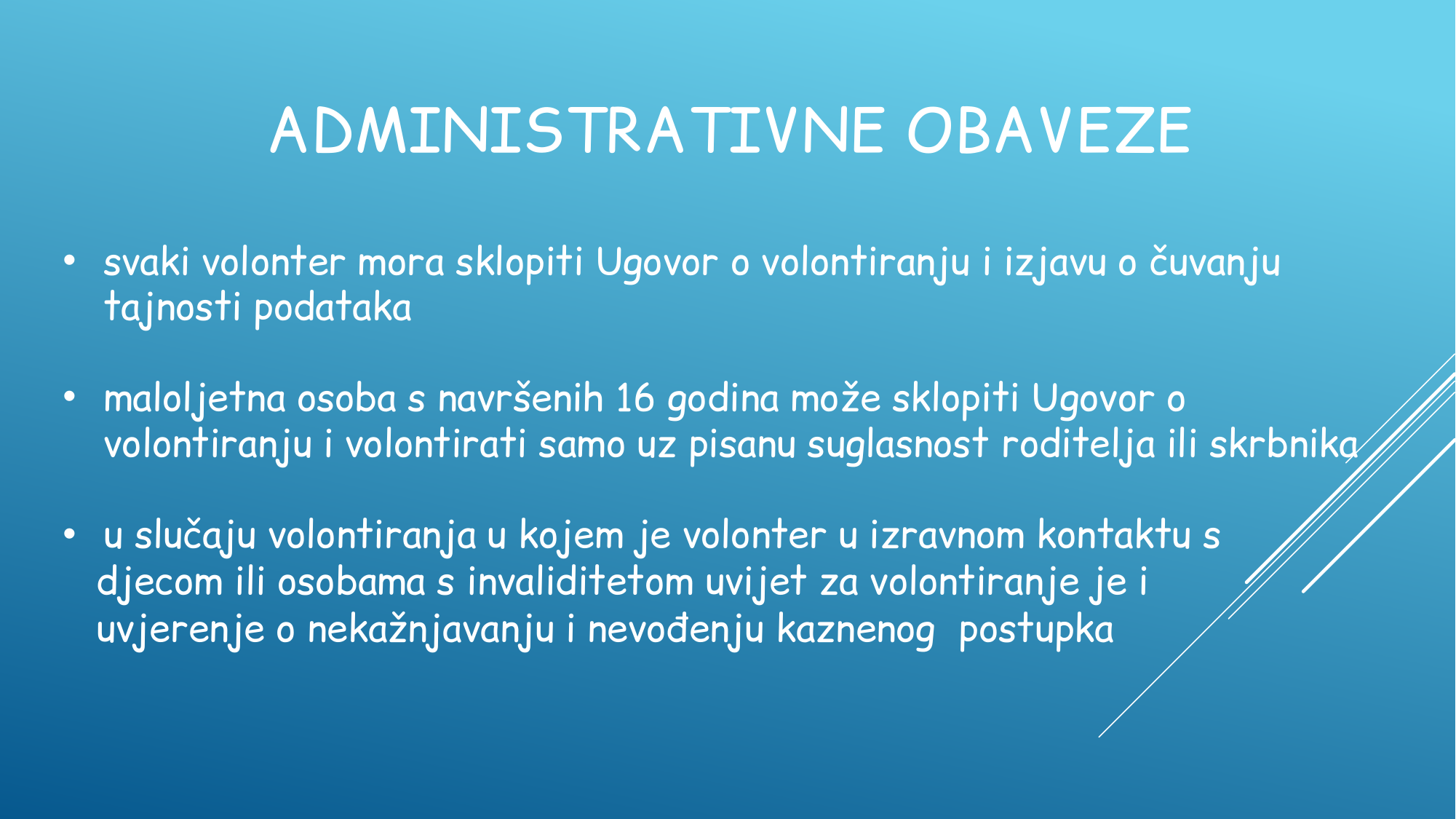

ADMINISTRATIVNE OBAVEZE

svaki volonter mora sklopiti Ugovor o volontiranju i izjavu o čuvanju tajnosti podataka

maloljetna osoba s navršenih 16 godina može sklopiti Ugovor o volontiranju i volontirati samo uz pisanu suglasnost roditelja ili skrbnika

u slučaju volontiranja u kojem je volonter u izravnom kontaktu s
   djecom ili osobama s invaliditetom uvijet za volontiranje je i
   uvjerenje o nekažnjavanju i nevođenju kaznenog  postupka